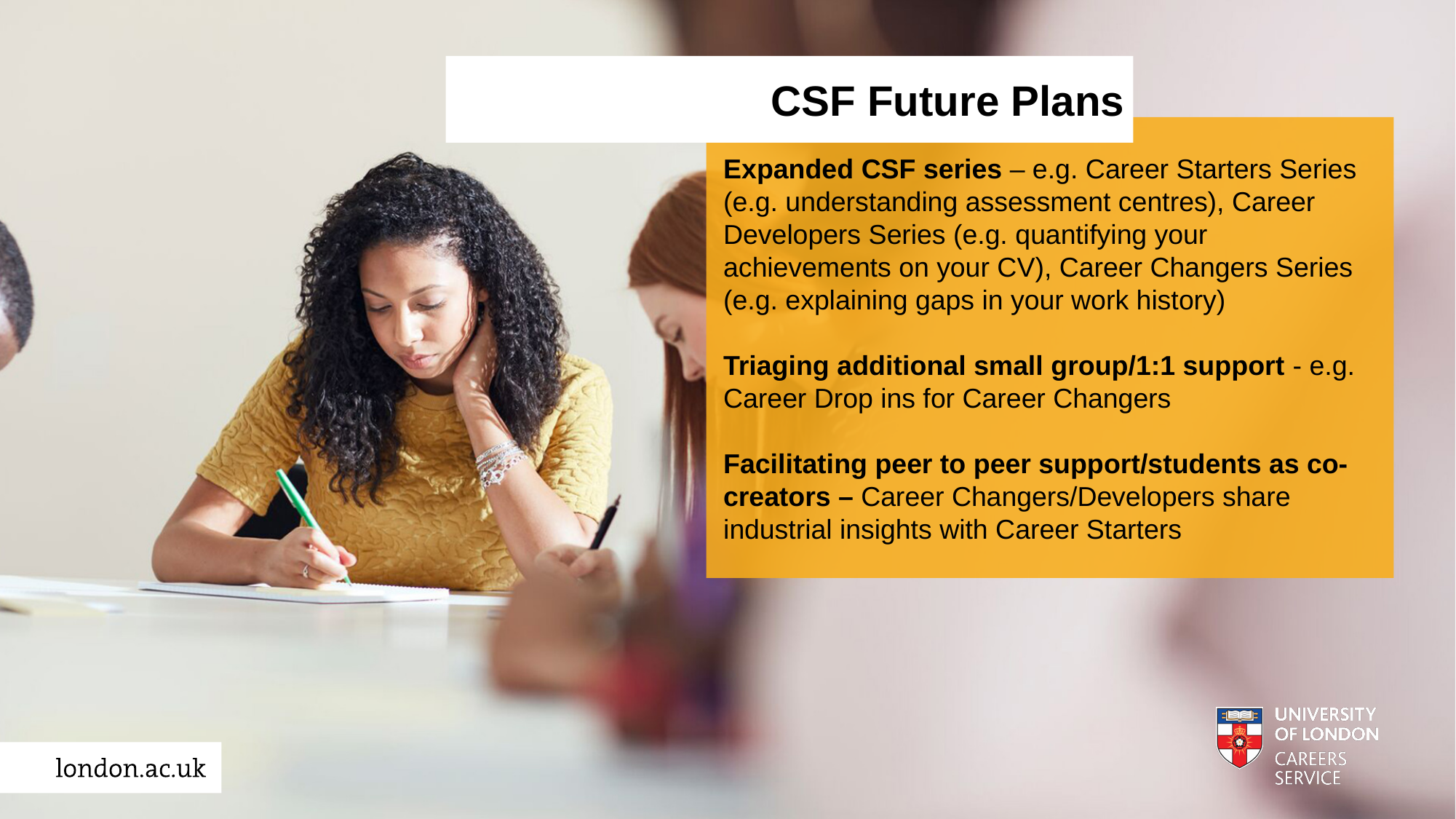

CSF Future Plans
# Expanded CSF series – e.g. Career Starters Series (e.g. understanding assessment centres), Career Developers Series (e.g. quantifying your achievements on your CV), Career Changers Series (e.g. explaining gaps in your work history) Triaging additional small group/1:1 support - e.g. Career Drop ins for Career Changers Facilitating peer to peer support/students as co-creators – Career Changers/Developers share industrial insights with Career Starters